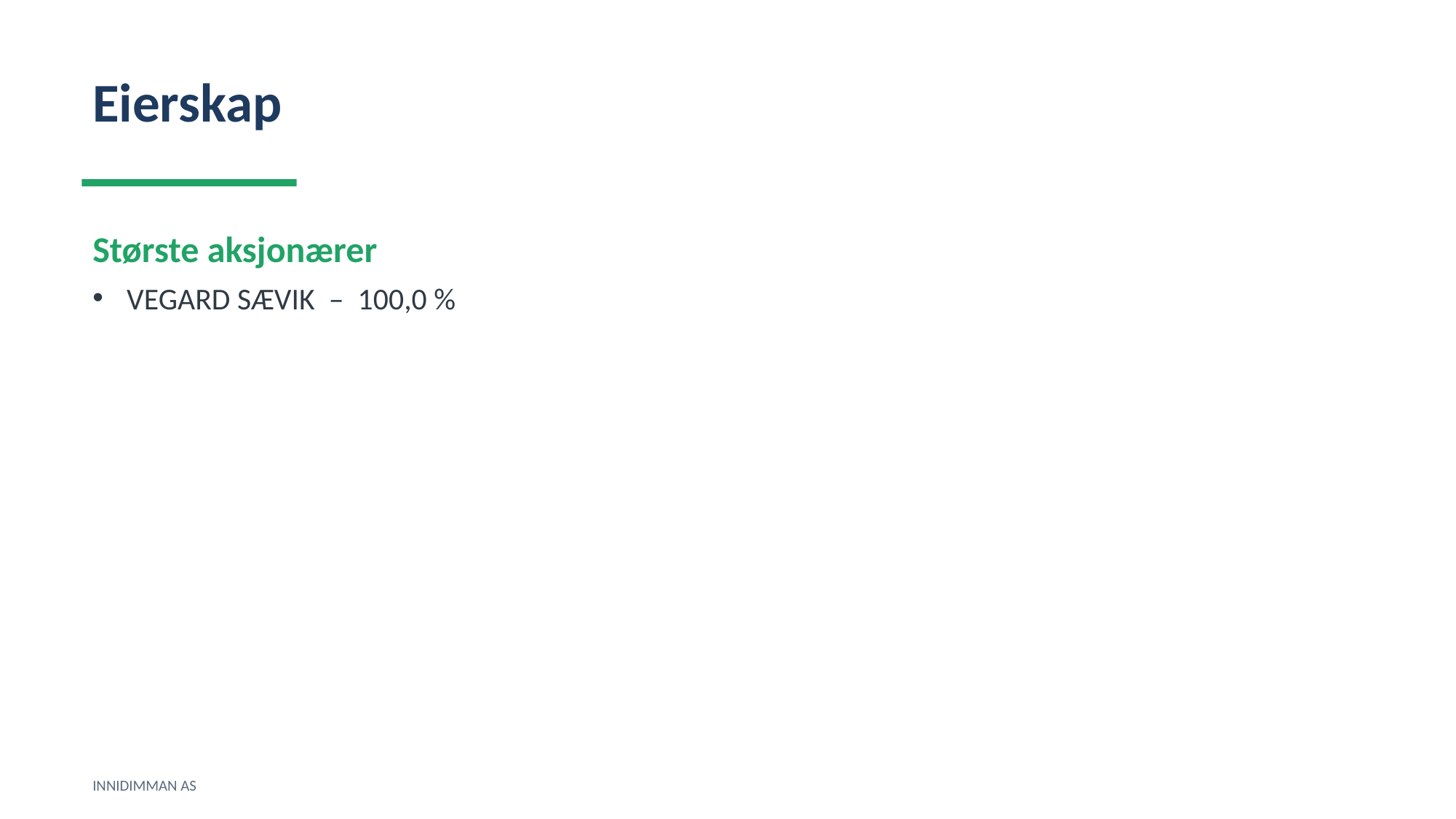

Eierskap

Største aksjonærer
VEGARD SÆVIK  –  100,0 %
INNIDIMMAN AS